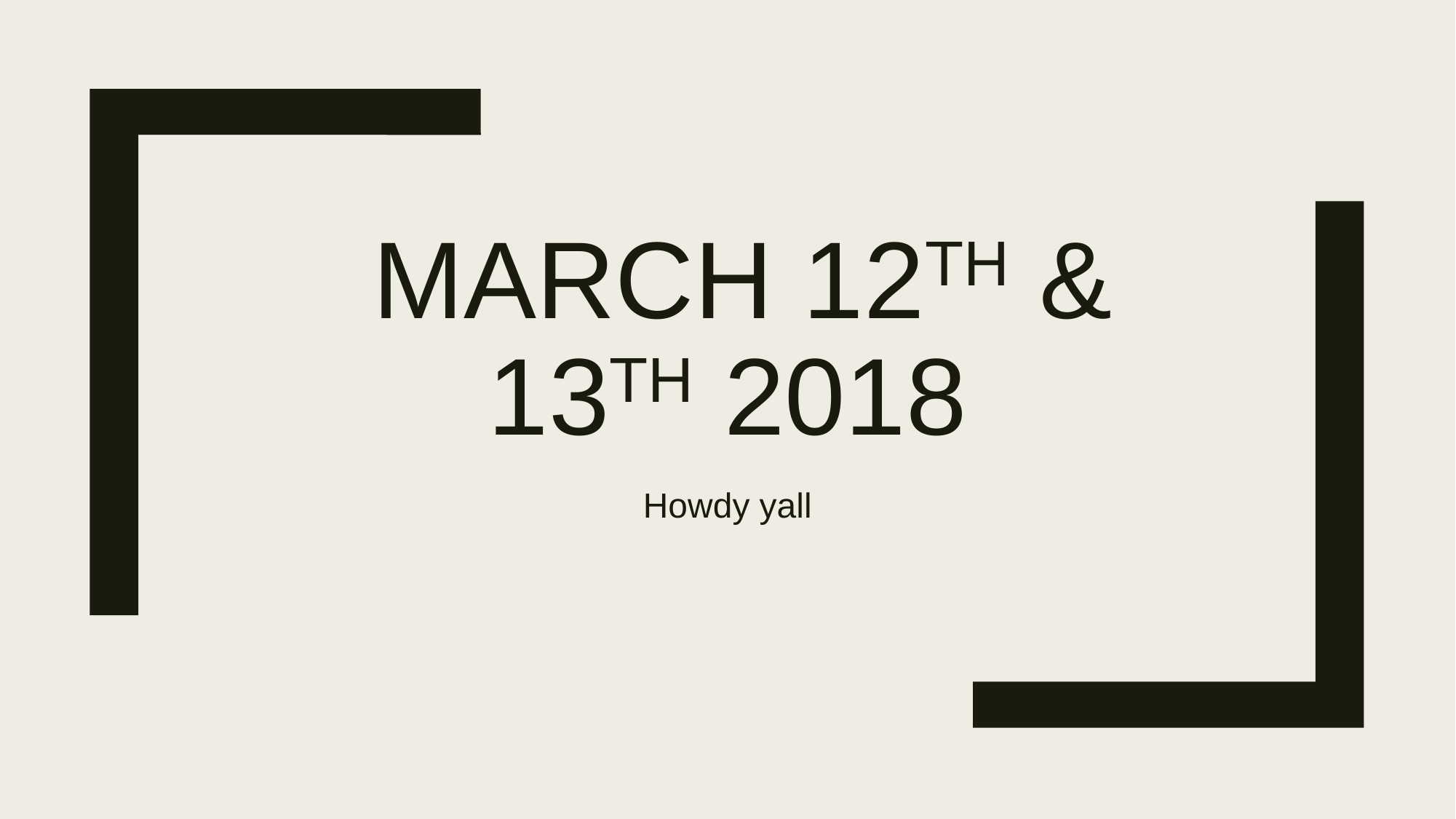

# March 12TH & 13TH 2018
Howdy yall